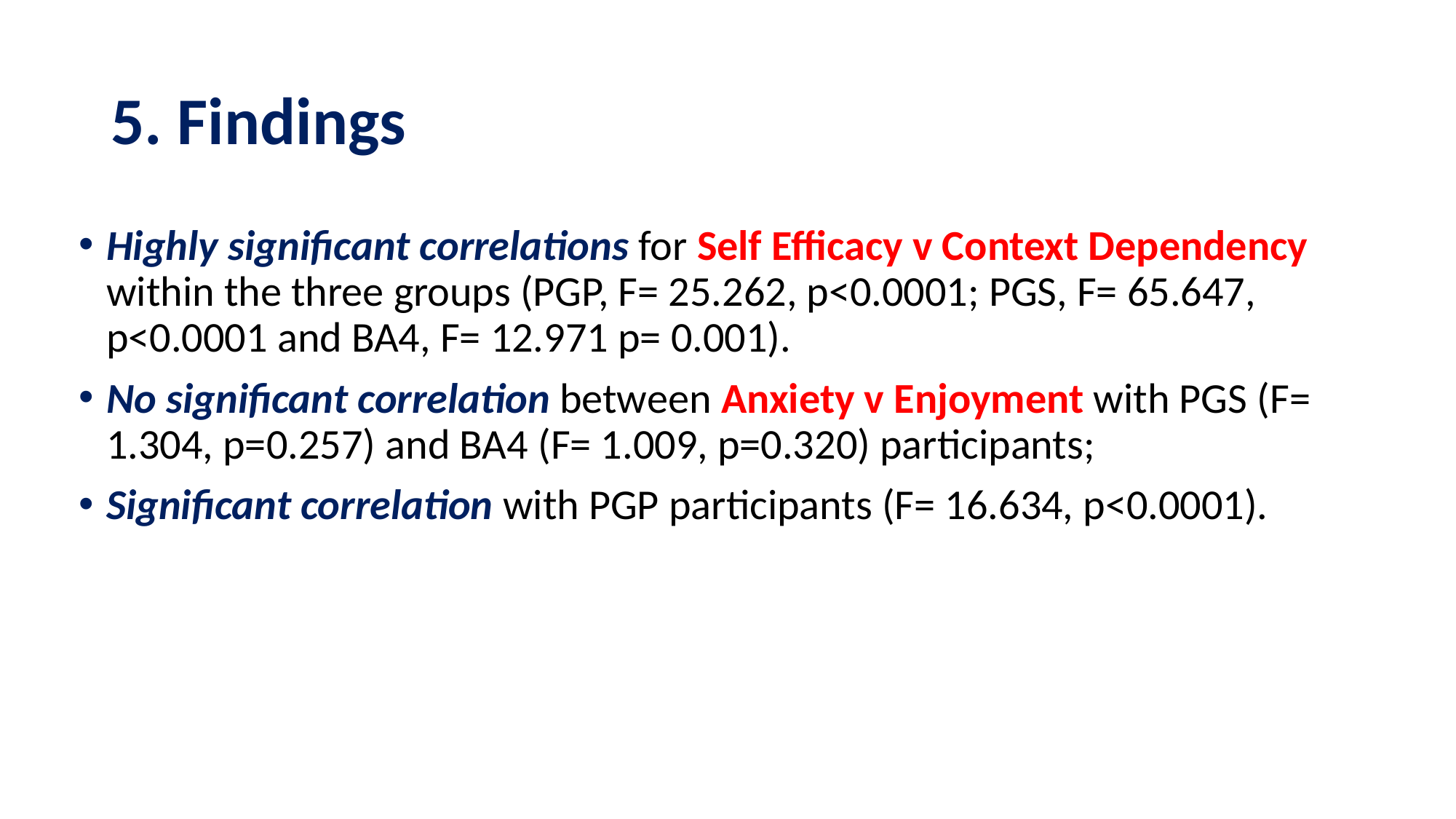

# 5. Findings
Highly significant correlations for Self Efficacy v Context Dependency within the three groups (PGP, F= 25.262, p<0.0001; PGS, F= 65.647, p<0.0001 and BA4, F= 12.971 p= 0.001).
No significant correlation between Anxiety v Enjoyment with PGS (F= 1.304, p=0.257) and BA4 (F= 1.009, p=0.320) participants;
Significant correlation with PGP participants (F= 16.634, p<0.0001).